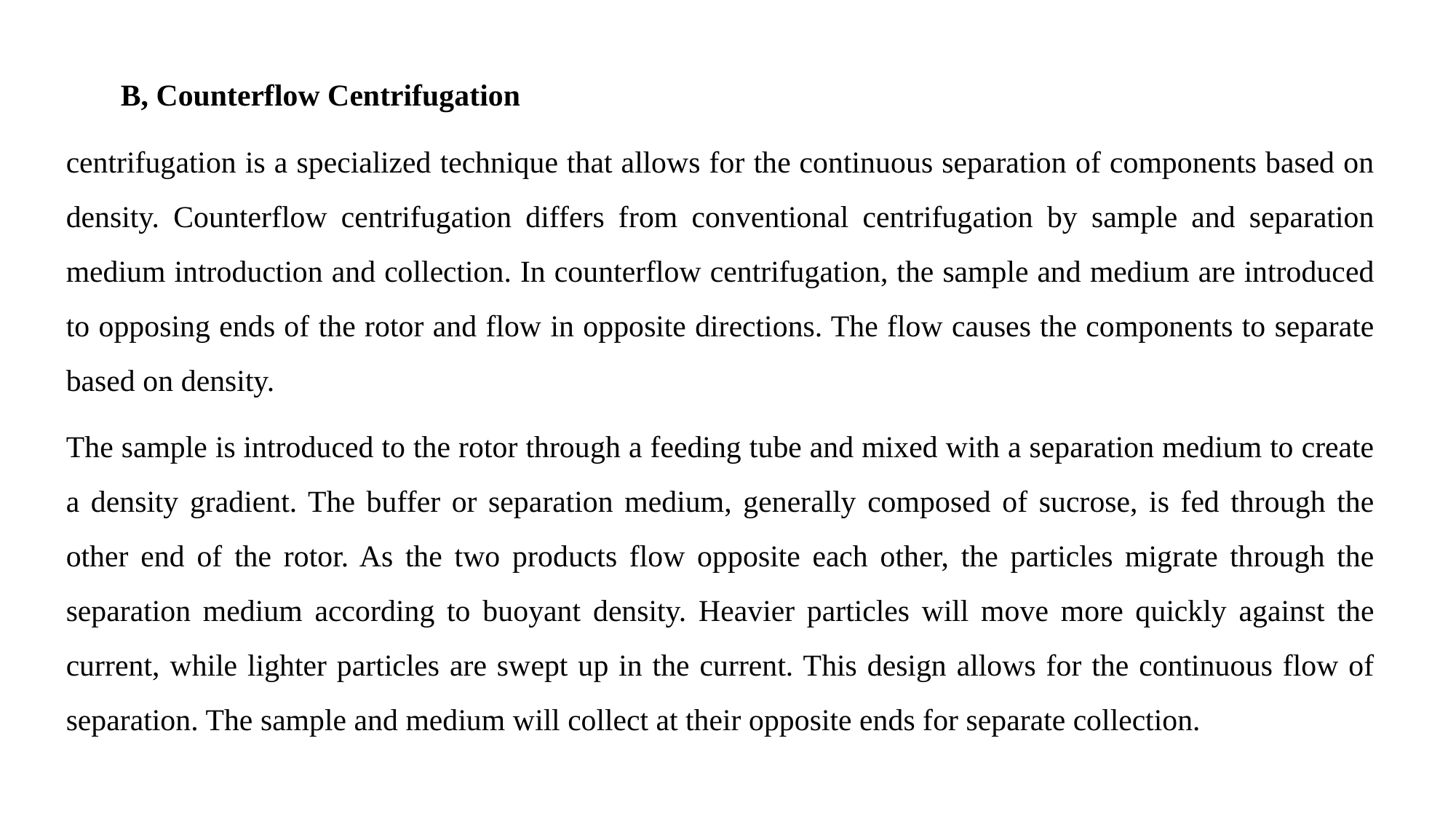

B, Counterflow Centrifugation
centrifugation is a specialized technique that allows for the continuous separation of components based on density. Counterflow centrifugation differs from conventional centrifugation by sample and separation medium introduction and collection. In counterflow centrifugation, the sample and medium are introduced to opposing ends of the rotor and flow in opposite directions. The flow causes the components to separate based on density.
The sample is introduced to the rotor through a feeding tube and mixed with a separation medium to create a density gradient. The buffer or separation medium, generally composed of sucrose, is fed through the other end of the rotor. As the two products flow opposite each other, the particles migrate through the separation medium according to buoyant density. Heavier particles will move more quickly against the current, while lighter particles are swept up in the current. This design allows for the continuous flow of separation. The sample and medium will collect at their opposite ends for separate collection.